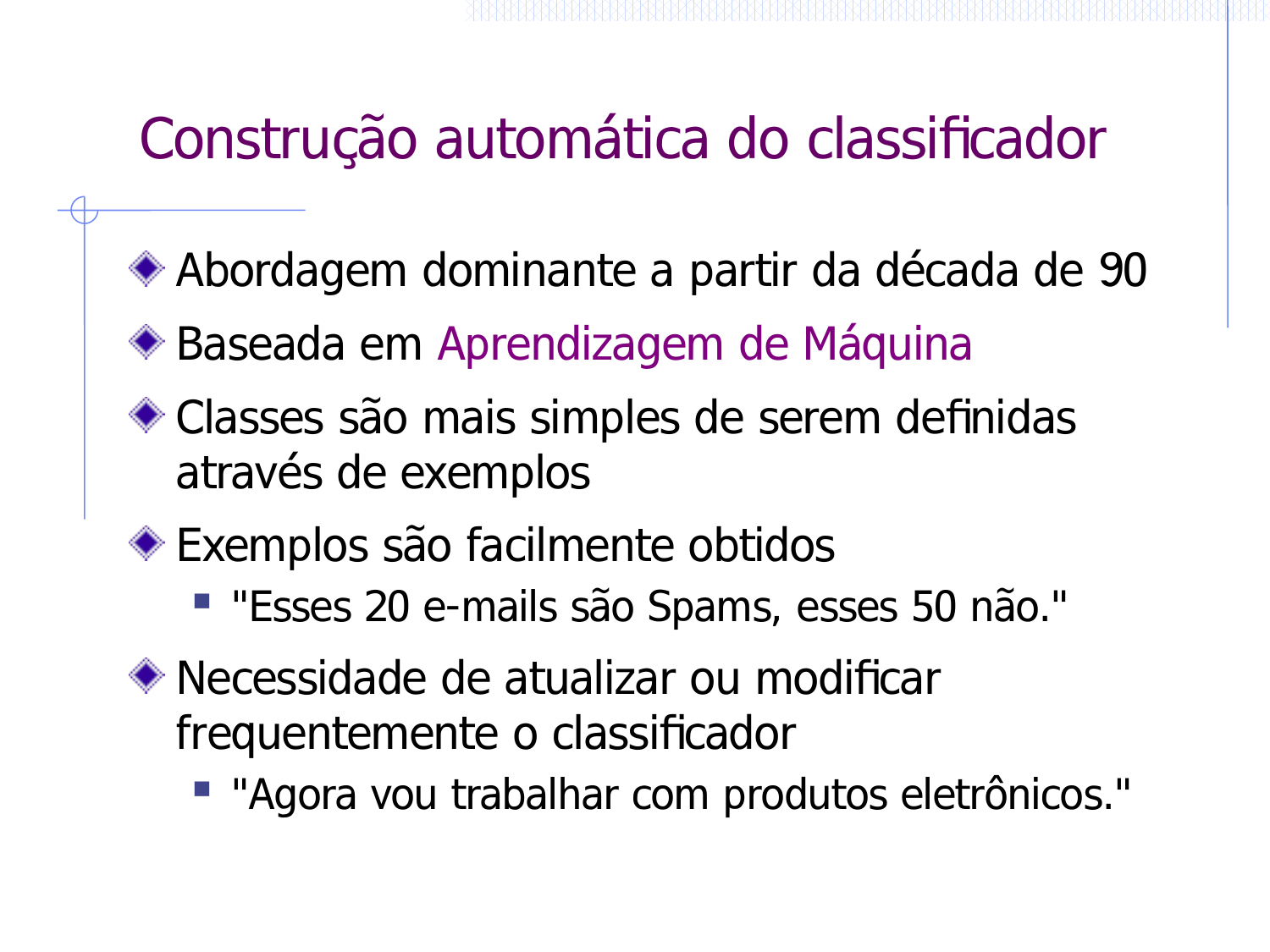

# Construção automática do classificador
Abordagem dominante a partir da década de 90
Baseada em Aprendizagem de Máquina
Classes são mais simples de serem definidas através de exemplos
Exemplos são facilmente obtidos
"Esses 20 e-mails são Spams, esses 50 não."
Necessidade de atualizar ou modificar frequentemente o classificador
"Agora vou trabalhar com produtos eletrônicos."